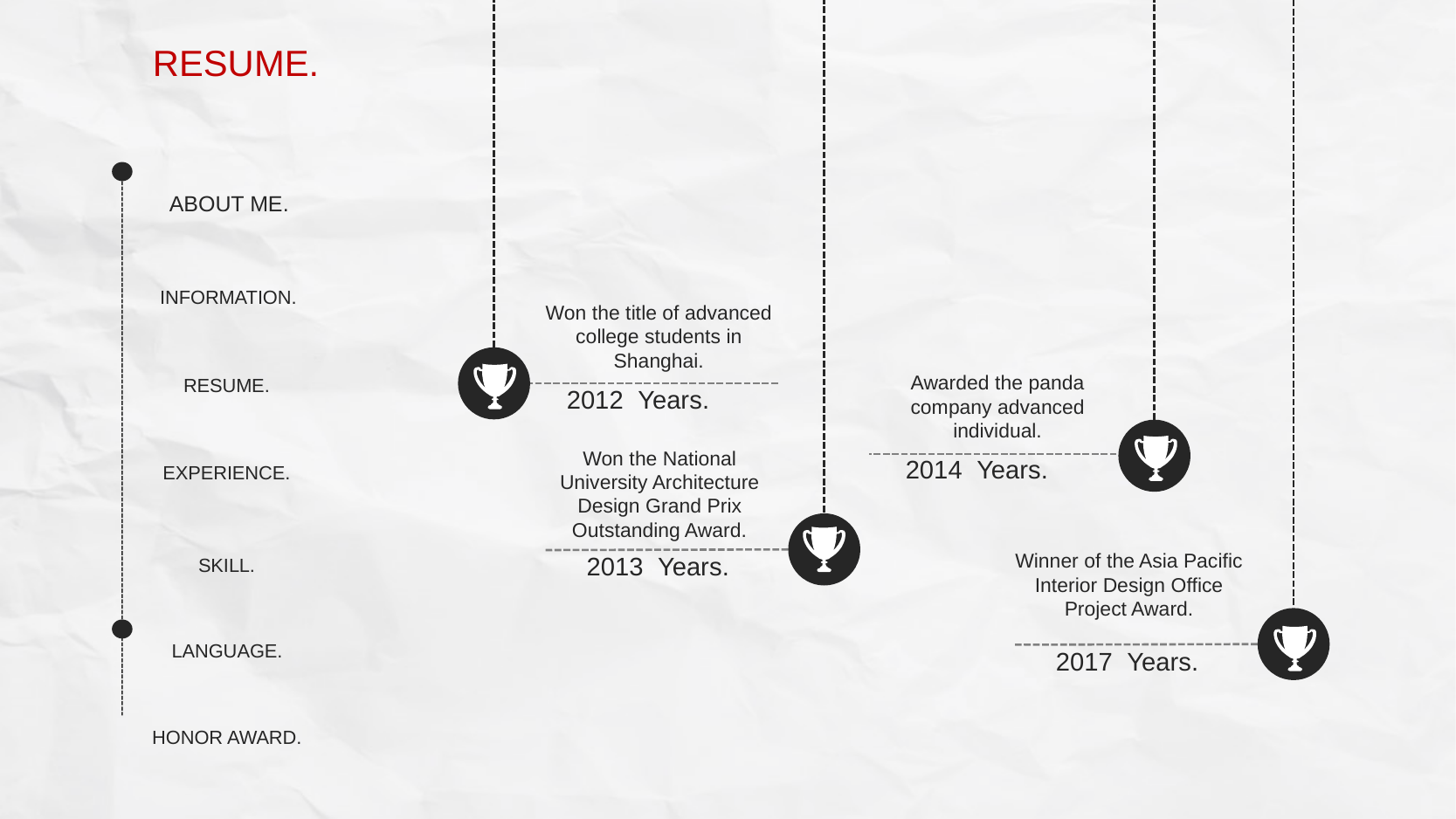

RESUME.

ABOUT ME.
INFORMATION.
Won the title of advanced college students in Shanghai.

RESUME.
2012  Years.
Awarded the panda company advanced individual.

2014  Years.
EXPERIENCE.
Won the National University Architecture Design Grand Prix Outstanding Award.

SKILL.
2013  Years.
Winner of the Asia Pacific Interior Design Office Project Award.

LANGUAGE.
2017  Years.
HONOR AWARD.